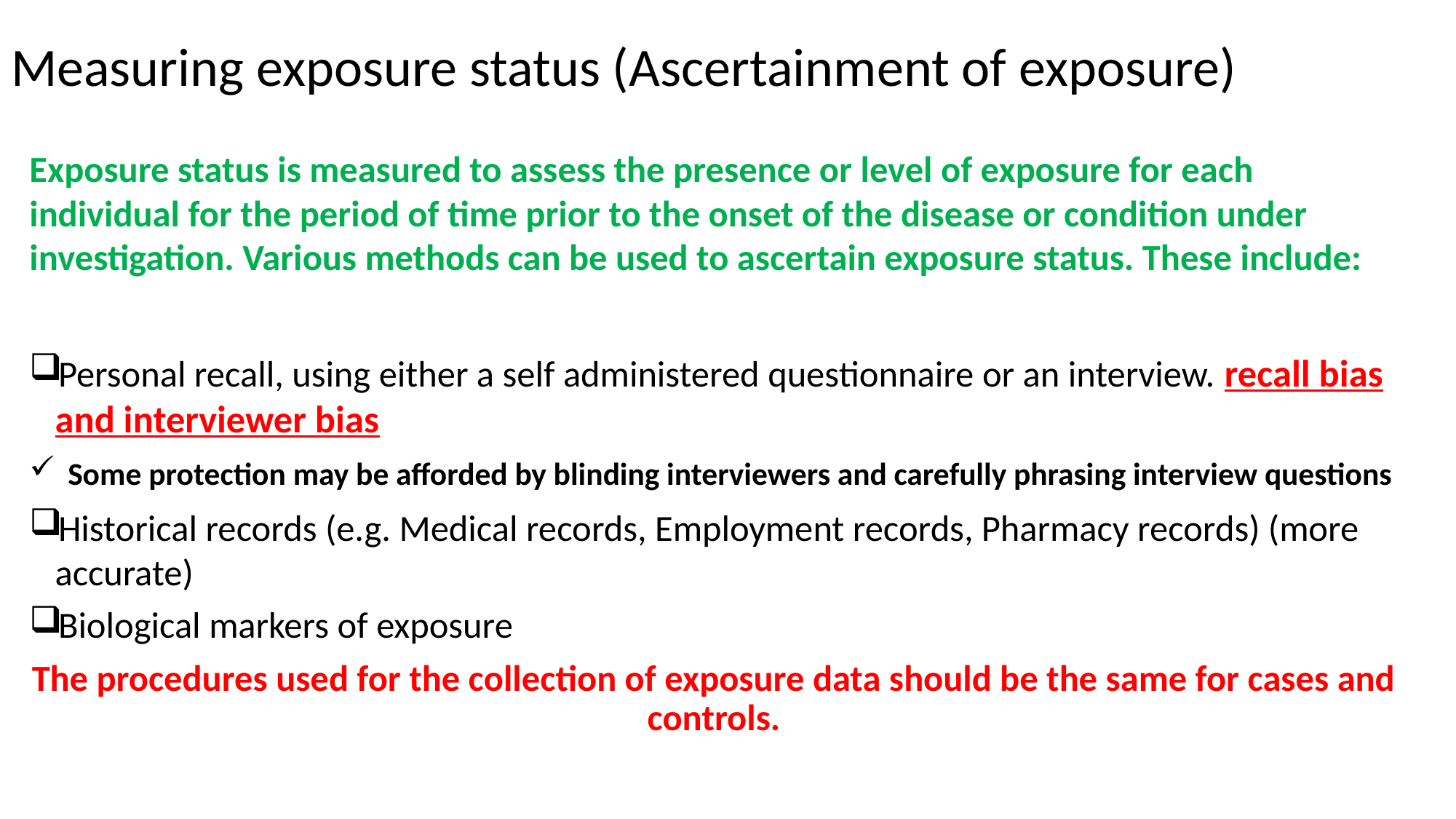

# Measuring exposure status (Ascertainment of exposure)
Exposure status is measured to assess the presence or level of exposure for each individual for the period of time prior to the onset of the disease or condition under investigation. Various methods can be used to ascertain exposure status. These include:

Personal recall, using either a self administered questionnaire or an interview. recall bias and interviewer bias
Some protection may be afforded by blinding interviewers and carefully phrasing interview questions
Historical records (e.g. Medical records, Employment records, Pharmacy records) (more accurate)
Biological markers of exposure
The procedures used for the collection of exposure data should be the same for cases and controls.